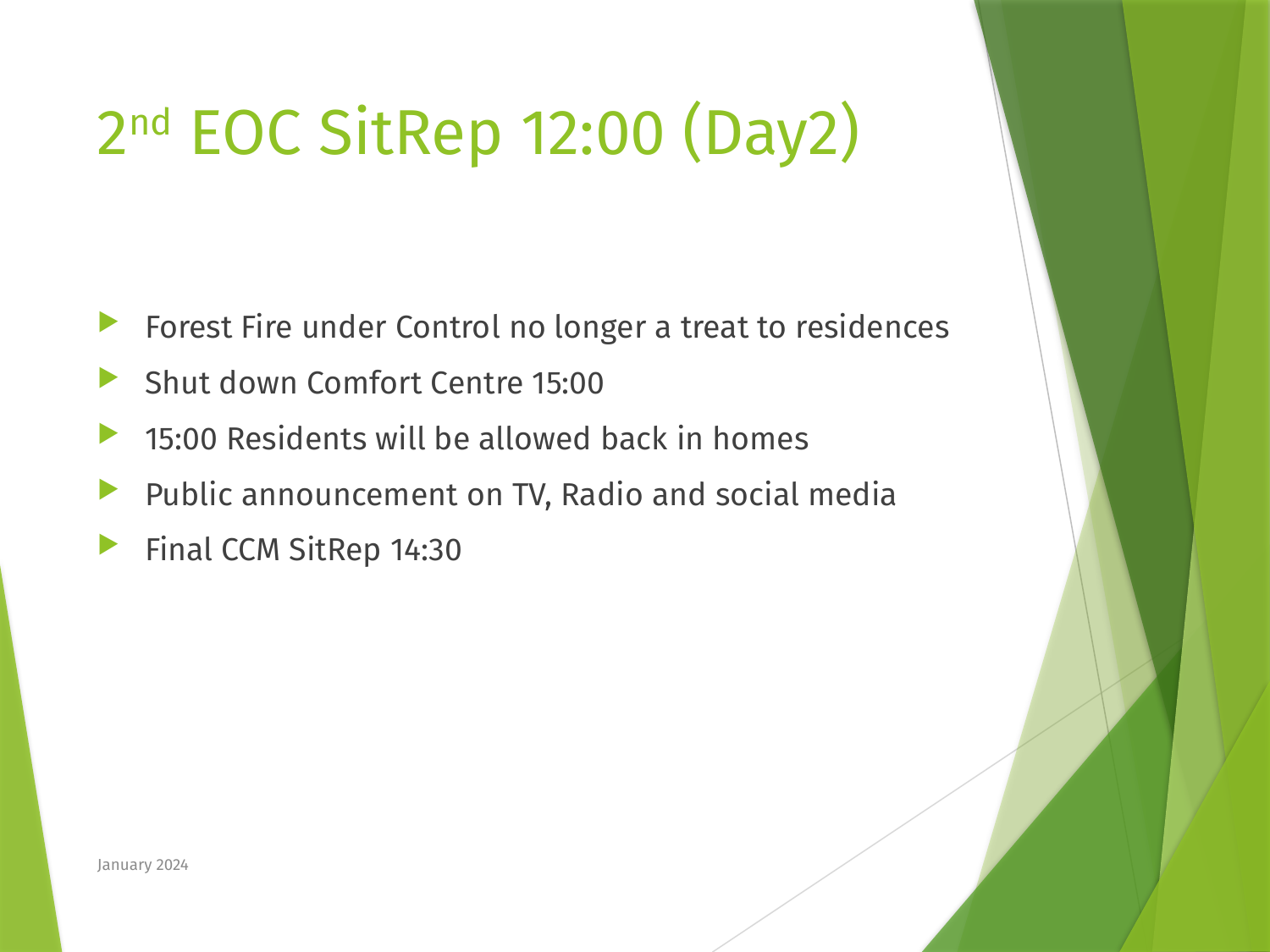

# 2nd EOC SitRep 12:00 (Day2)
Forest Fire under Control no longer a treat to residences
Shut down Comfort Centre 15:00
15:00 Residents will be allowed back in homes
Public announcement on TV, Radio and social media
Final CCM SitRep 14:30
January 2024